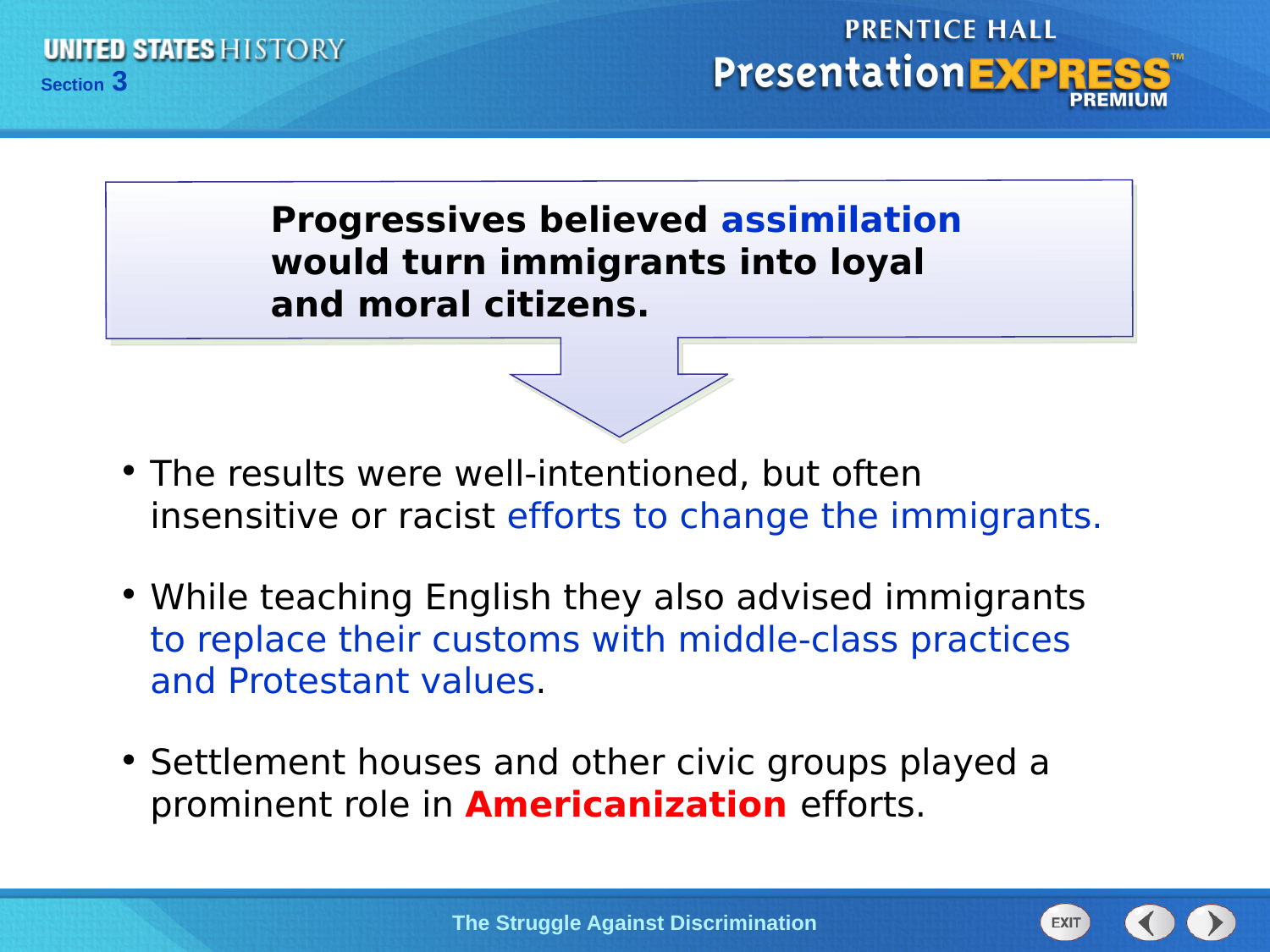

Progressives believed assimilation would turn immigrants into loyal and moral citizens.
The results were well-intentioned, but often insensitive or racist efforts to change the immigrants.
While teaching English they also advised immigrants to replace their customs with middle-class practices and Protestant values.
Settlement houses and other civic groups played a prominent role in Americanization efforts.